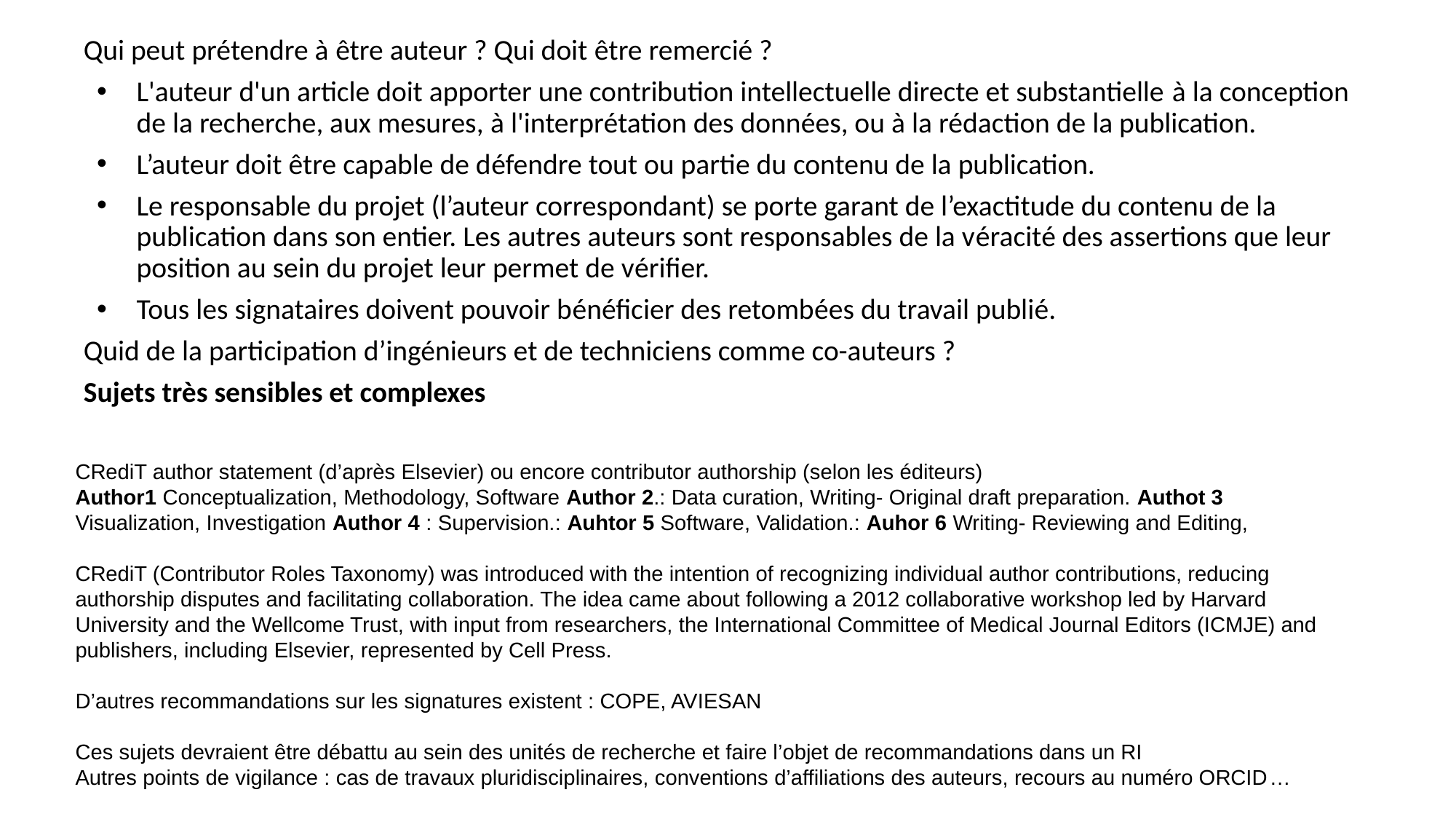

Qui peut prétendre à être auteur ? Qui doit être remercié ?
L'auteur d'un article doit apporter une contribution intellectuelle directe et substantielle à la conception de la recherche, aux mesures, à l'interprétation des données, ou à la rédaction de la publication.
L’auteur doit être capable de défendre tout ou partie du contenu de la publication.
Le responsable du projet (l’auteur correspondant) se porte garant de l’exactitude du contenu de la publication dans son entier. Les autres auteurs sont responsables de la véracité des assertions que leur position au sein du projet leur permet de vérifier.
Tous les signataires doivent pouvoir bénéficier des retombées du travail publié.
Quid de la participation d’ingénieurs et de techniciens comme co-auteurs ?
Sujets très sensibles et complexes
CRediT author statement (d’après Elsevier) ou encore contributor authorship (selon les éditeurs)
Author1 Conceptualization, Methodology, Software Author 2.: Data curation, Writing- Original draft preparation. Authot 3 Visualization, Investigation Author 4 : Supervision.: Auhtor 5 Software, Validation.: Auhor 6 Writing- Reviewing and Editing,

CRediT (Contributor Roles Taxonomy) was introduced with the intention of recognizing individual author contributions, reducing authorship disputes and facilitating collaboration. The idea came about following a 2012 collaborative workshop led by Harvard University and the Wellcome Trust, with input from researchers, the International Committee of Medical Journal Editors (ICMJE) and publishers, including Elsevier, represented by Cell Press.

D’autres recommandations sur les signatures existent : COPE, AVIESAN

Ces sujets devraient être débattu au sein des unités de recherche et faire l’objet de recommandations dans un RI
Autres points de vigilance : cas de travaux pluridisciplinaires, conventions d’affiliations des auteurs, recours au numéro ORCID…